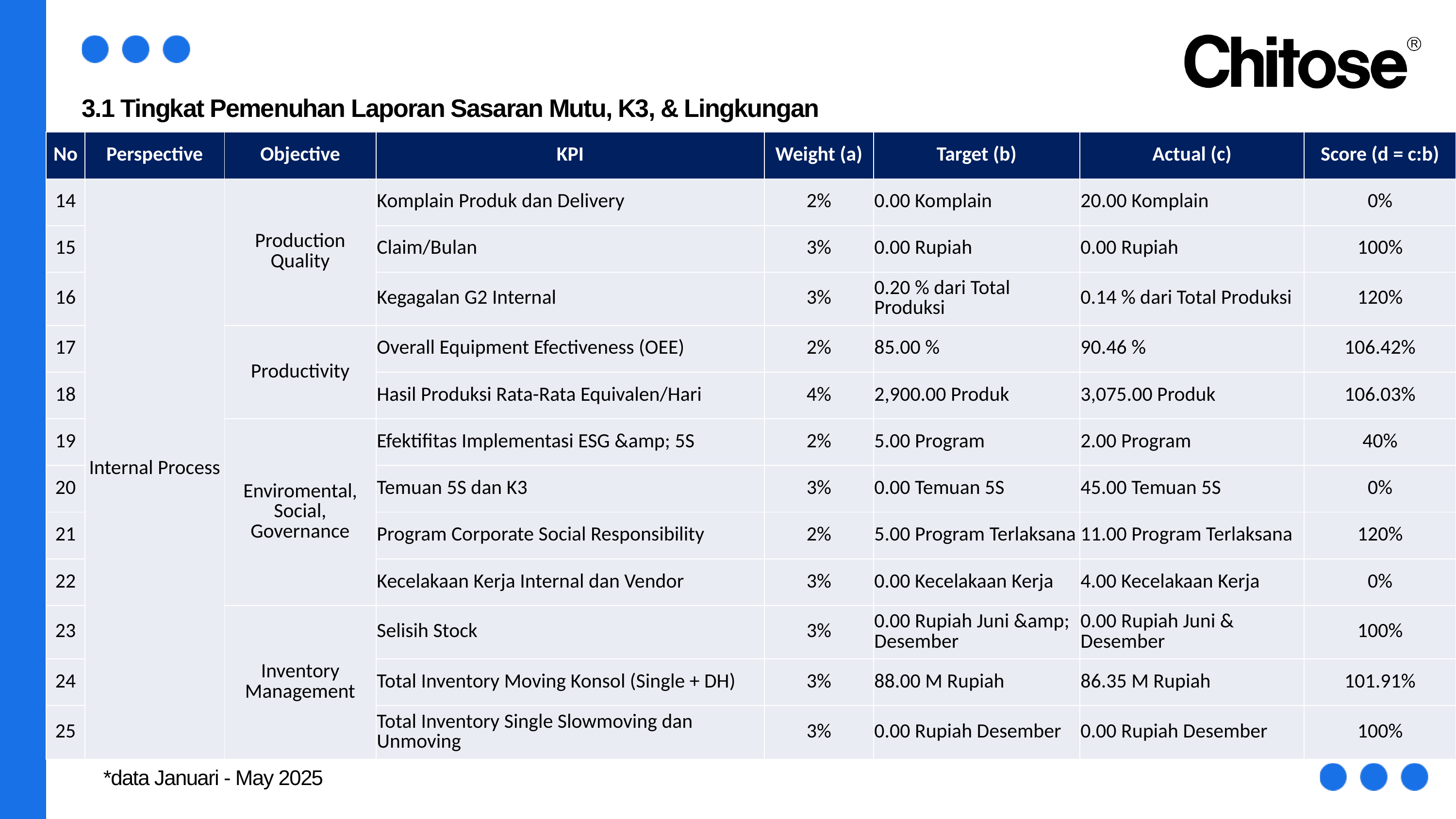

3.1 Tingkat Pemenuhan Laporan Sasaran Mutu, K3, & Lingkungan
| No | Perspective | Objective | KPI | Weight (a) | Target (b) | Actual (c) | Score (d = c:b) |
| --- | --- | --- | --- | --- | --- | --- | --- |
| 14 | Internal Process | Production Quality | Komplain Produk dan Delivery | 2% | 0.00 Komplain | 20.00 Komplain | 0% |
| 15 |  |  | Claim/Bulan | 3% | 0.00 Rupiah | 0.00 Rupiah | 100% |
| 16 |  |  | Kegagalan G2 Internal | 3% | 0.20 % dari Total Produksi | 0.14 % dari Total Produksi | 120% |
| 17 |  | Productivity | Overall Equipment Efectiveness (OEE) | 2% | 85.00 % | 90.46 % | 106.42% |
| 18 |  |  | Hasil Produksi Rata-Rata Equivalen/Hari | 4% | 2,900.00 Produk | 3,075.00 Produk | 106.03% |
| 19 |  | Enviromental, Social, Governance | Efektifitas Implementasi ESG &amp; 5S | 2% | 5.00 Program | 2.00 Program | 40% |
| 20 |  |  | Temuan 5S dan K3 | 3% | 0.00 Temuan 5S | 45.00 Temuan 5S | 0% |
| 21 |  |  | Program Corporate Social Responsibility | 2% | 5.00 Program Terlaksana | 11.00 Program Terlaksana | 120% |
| 22 |  |  | Kecelakaan Kerja Internal dan Vendor | 3% | 0.00 Kecelakaan Kerja | 4.00 Kecelakaan Kerja | 0% |
| 23 |  | Inventory Management | Selisih Stock | 3% | 0.00 Rupiah Juni &amp; Desember | 0.00 Rupiah Juni & Desember | 100% |
| 24 |  |  | Total Inventory Moving Konsol (Single + DH) | 3% | 88.00 M Rupiah | 86.35 M Rupiah | 101.91% |
| 25 |  |  | Total Inventory Single Slowmoving dan Unmoving | 3% | 0.00 Rupiah Desember | 0.00 Rupiah Desember | 100% |

*data Januari - May 2025